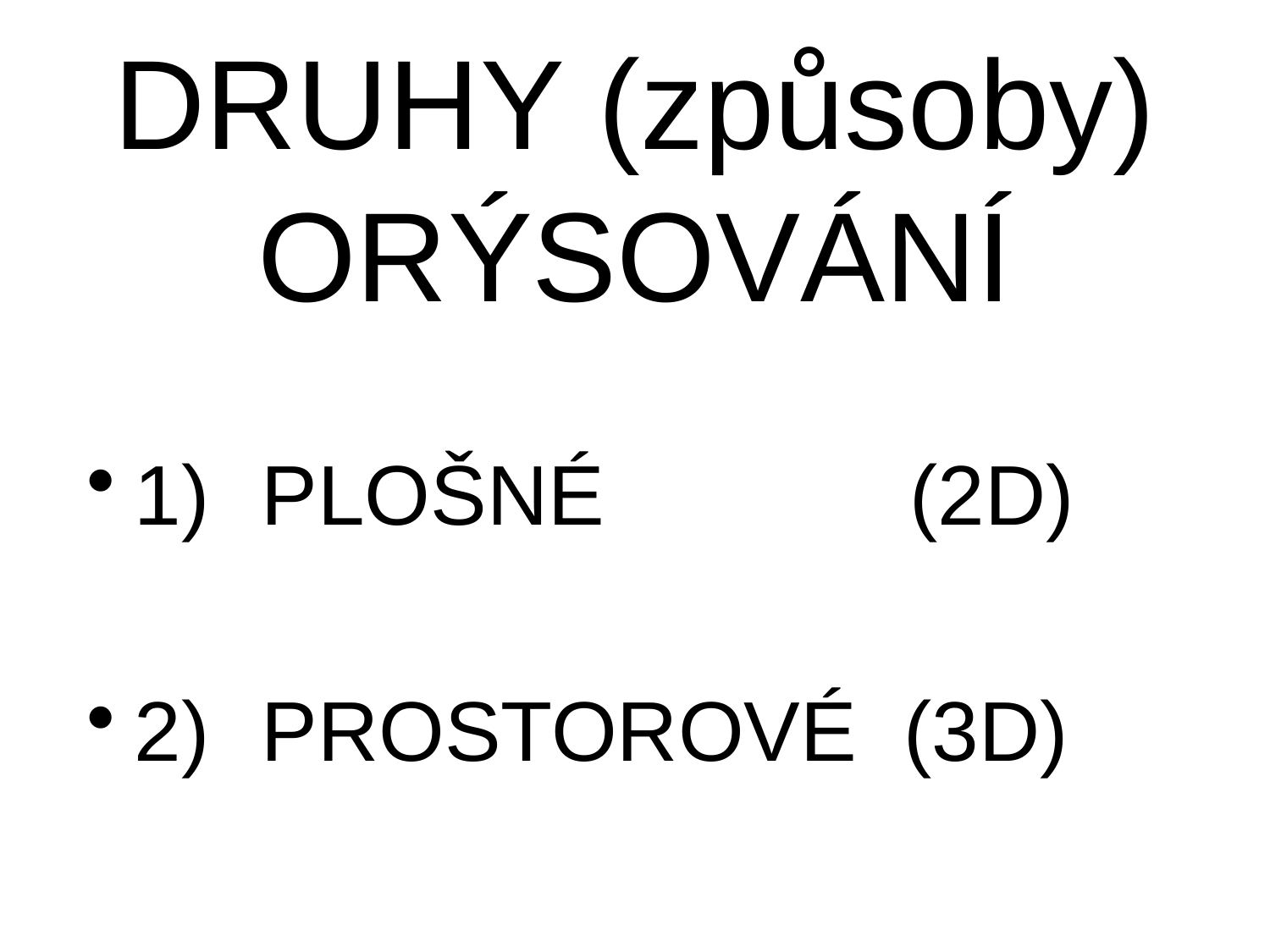

# DRUHY (způsoby) ORÝSOVÁNÍ
1)	PLOŠNÉ             (2D)

2)	PROSTOROVÉ  (3D)